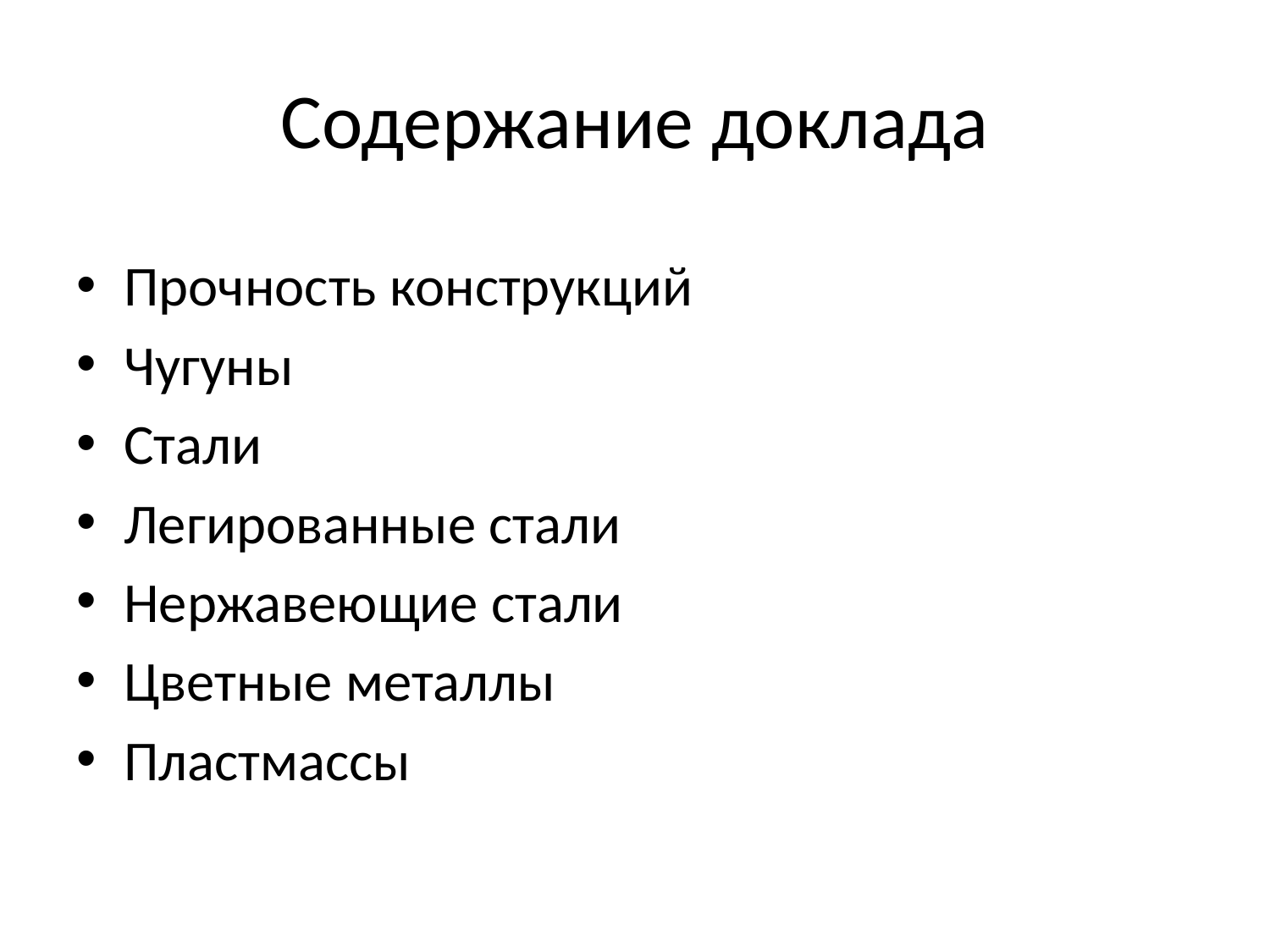

# Содержание доклада
Прочность конструкций
Чугуны
Стали
Легированные стали
Нержавеющие стали
Цветные металлы
Пластмассы